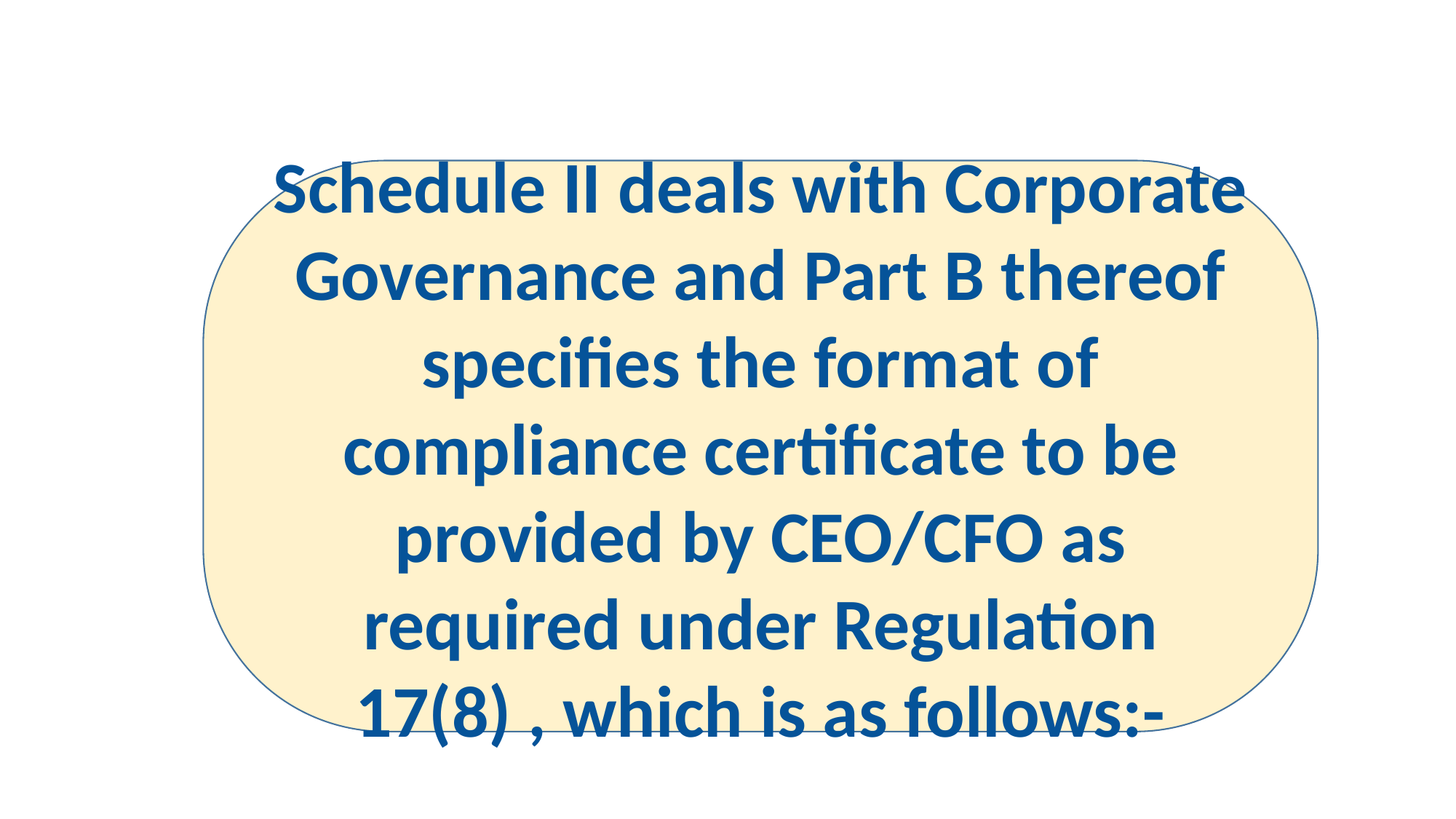

Schedule II deals with Corporate Governance and Part B thereof specifies the format of compliance certificate to be provided by CEO/CFO as required under Regulation 17(8) , which is as follows:-